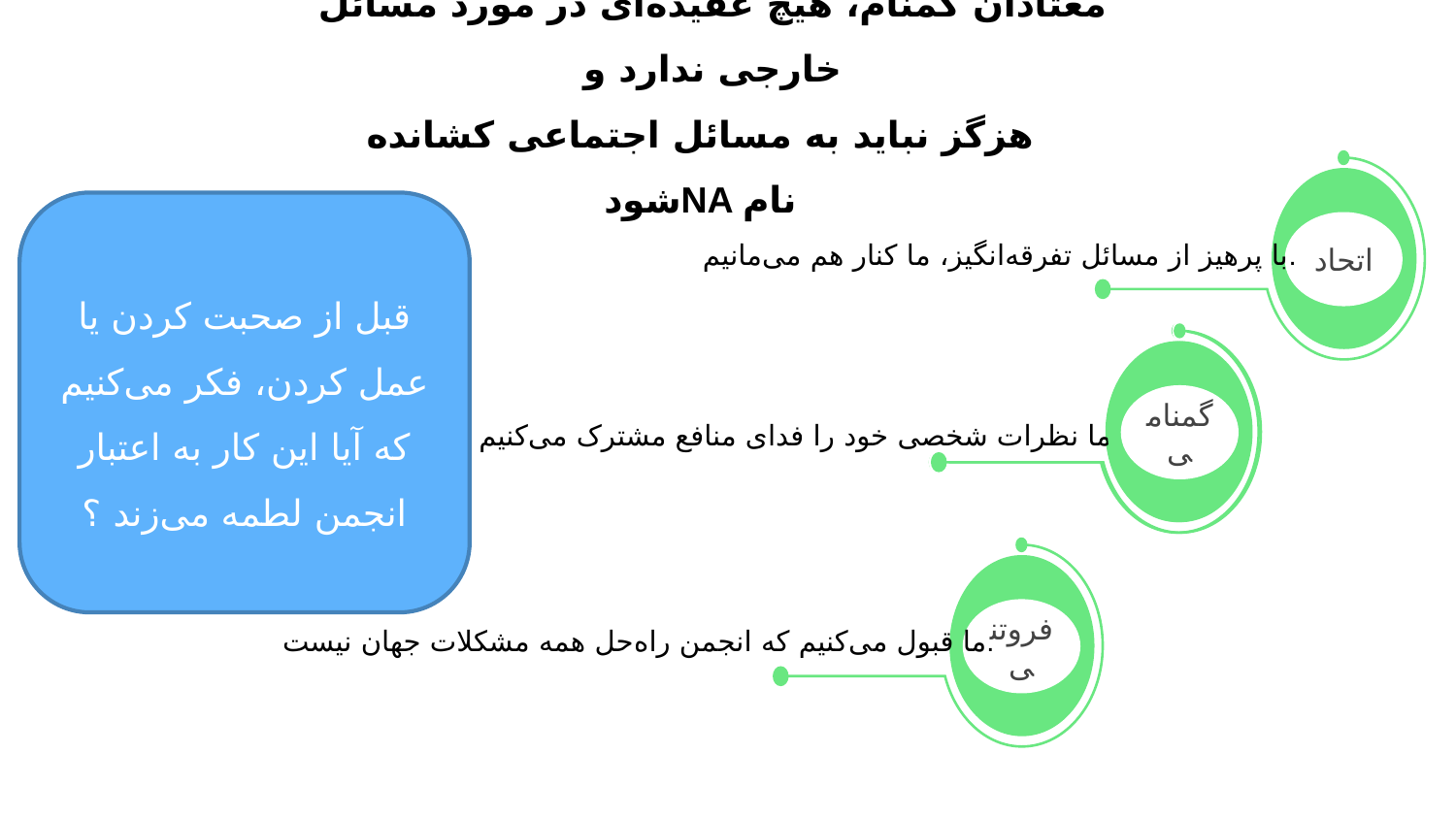

# معتادان گمنام، هيچ عقيده‌ای در مورد مسائل خارجی ندارد و هزگز نباید به مسائل اجتماعی کشانده شودNA نام

اتحاد

قبل از صحبت کردن یا عمل کردن، فکر می‌کنیم که آیا این کار به اعتبار انجمن لطمه می‌زند ؟
با پرهیز از مسائل تفرقه‌انگیز، ما کنار هم می‌مانیم.

گمنامی

گمنامی

ما نظرات شخصی خود را فدای منافع مشترک می‌کنیم.

فروتنی

ما قبول می‌کنیم که انجمن راه‌حل همه مشکلات جهان نیست.